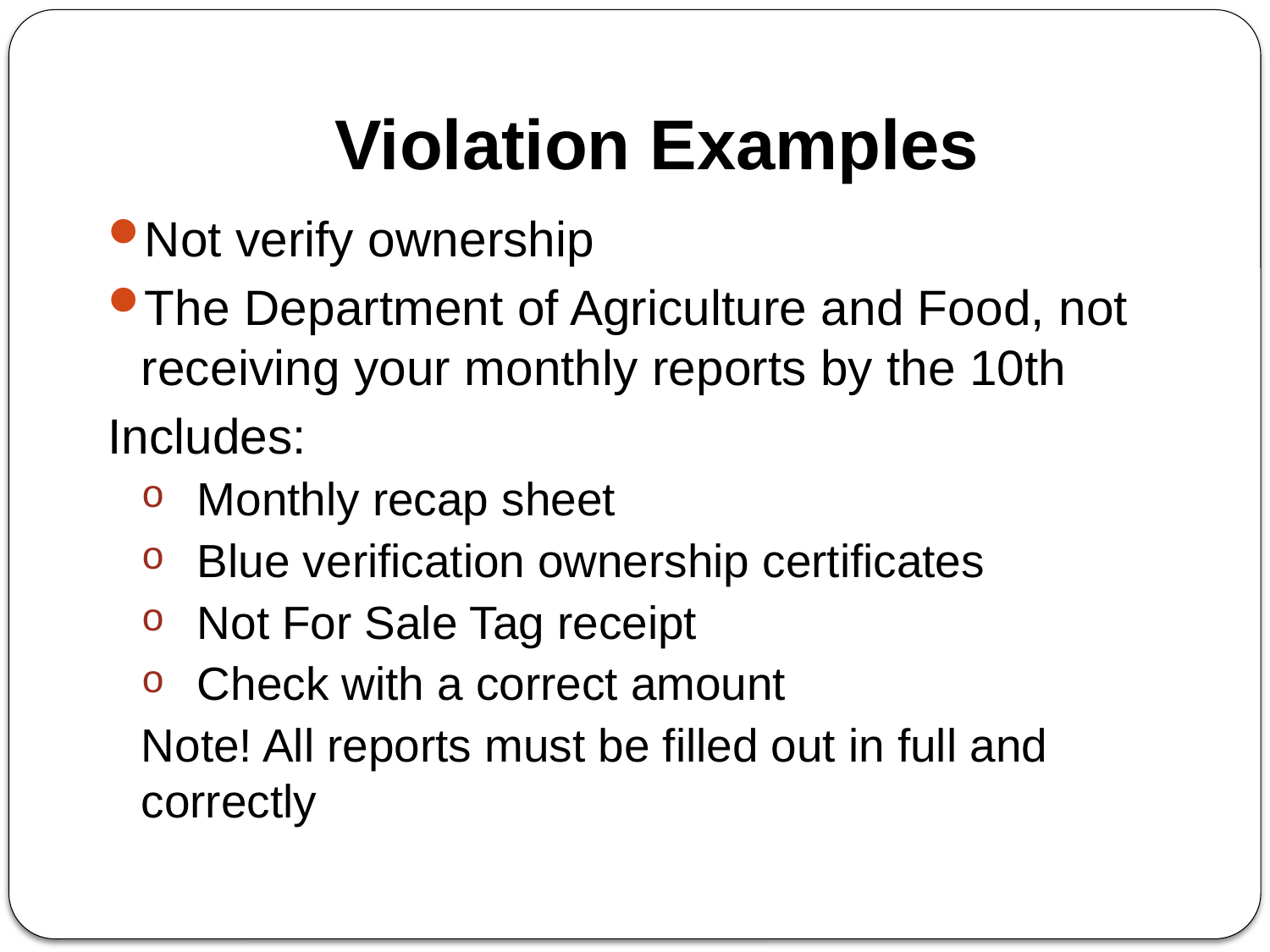

# Violation Examples
Not verify ownership
The Department of Agriculture and Food, not receiving your monthly reports by the 10th
Includes:
Monthly recap sheet
Blue verification ownership certificates
Not For Sale Tag receipt
Check with a correct amount
Note! All reports must be filled out in full and correctly